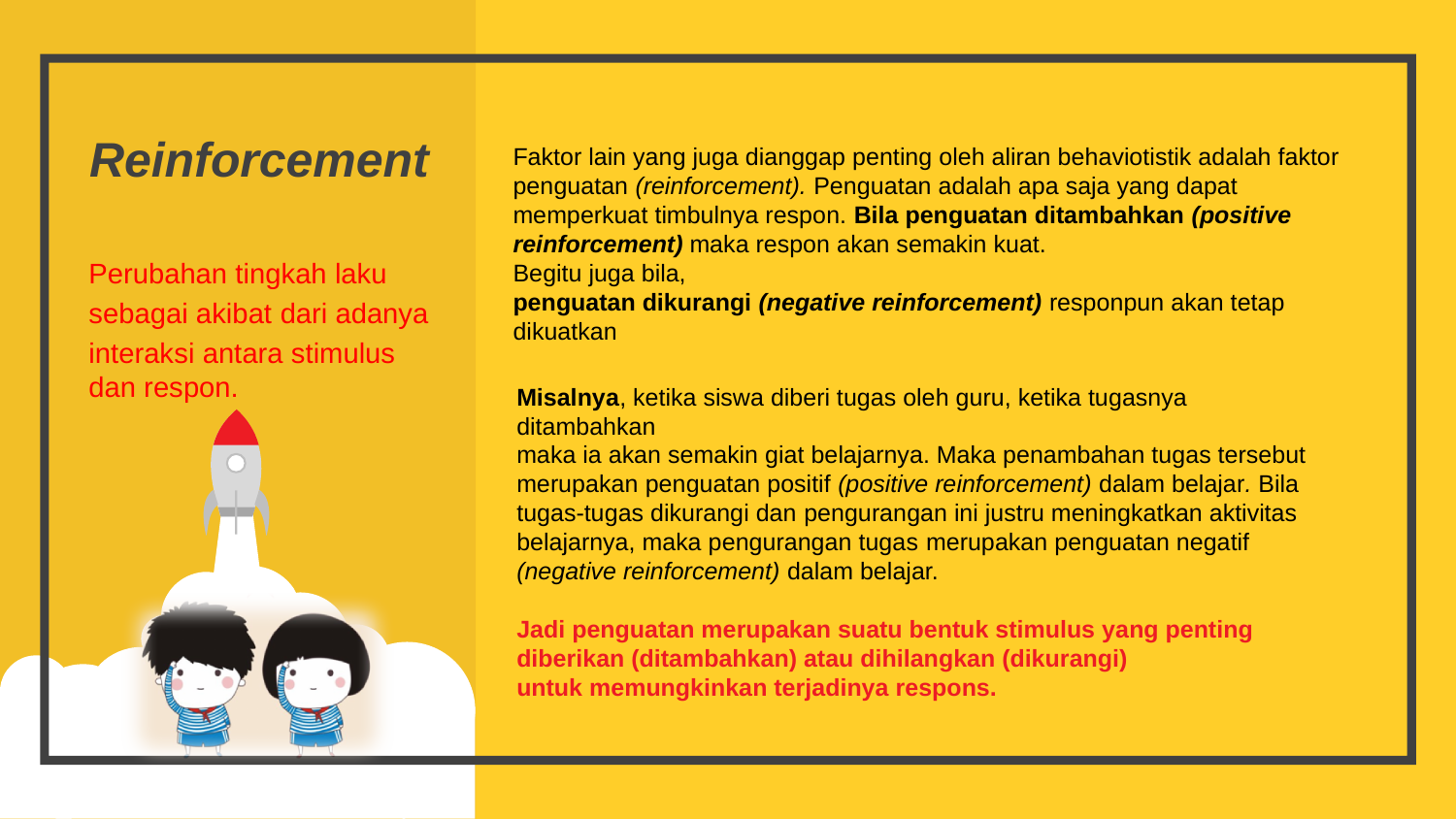

Reinforcement
Faktor lain yang juga dianggap penting oleh aliran behaviotistik adalah faktor
penguatan (reinforcement). Penguatan adalah apa saja yang dapat
memperkuat timbulnya respon. Bila penguatan ditambahkan (positive
reinforcement) maka respon akan semakin kuat.
Begitu juga bila,
penguatan dikurangi (negative reinforcement) responpun akan tetap
dikuatkan
Perubahan tingkah laku
sebagai akibat dari adanya
interaksi antara stimulus dan respon.
Misalnya, ketika siswa diberi tugas oleh guru, ketika tugasnya ditambahkan
maka ia akan semakin giat belajarnya. Maka penambahan tugas tersebut
merupakan penguatan positif (positive reinforcement) dalam belajar. Bila
tugas-tugas dikurangi dan pengurangan ini justru meningkatkan aktivitas
belajarnya, maka pengurangan tugas merupakan penguatan negatif (negative reinforcement) dalam belajar.

Jadi penguatan merupakan suatu bentuk stimulus yang penting
diberikan (ditambahkan) atau dihilangkan (dikurangi)
untuk memungkinkan terjadinya respons.